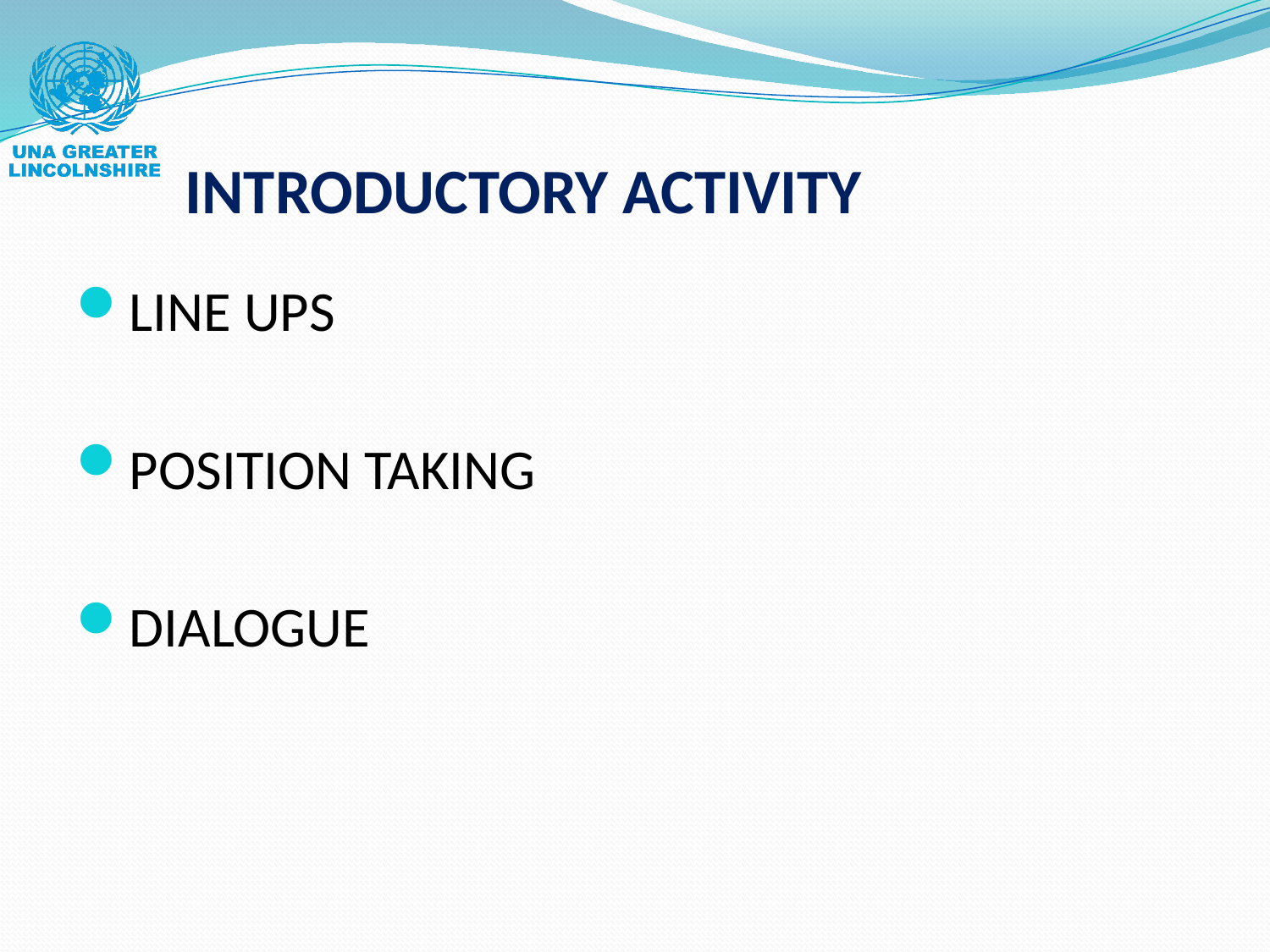

# INTRODUCTORY ACTIVITY
LINE UPS

POSITION TAKING

DIALOGUE